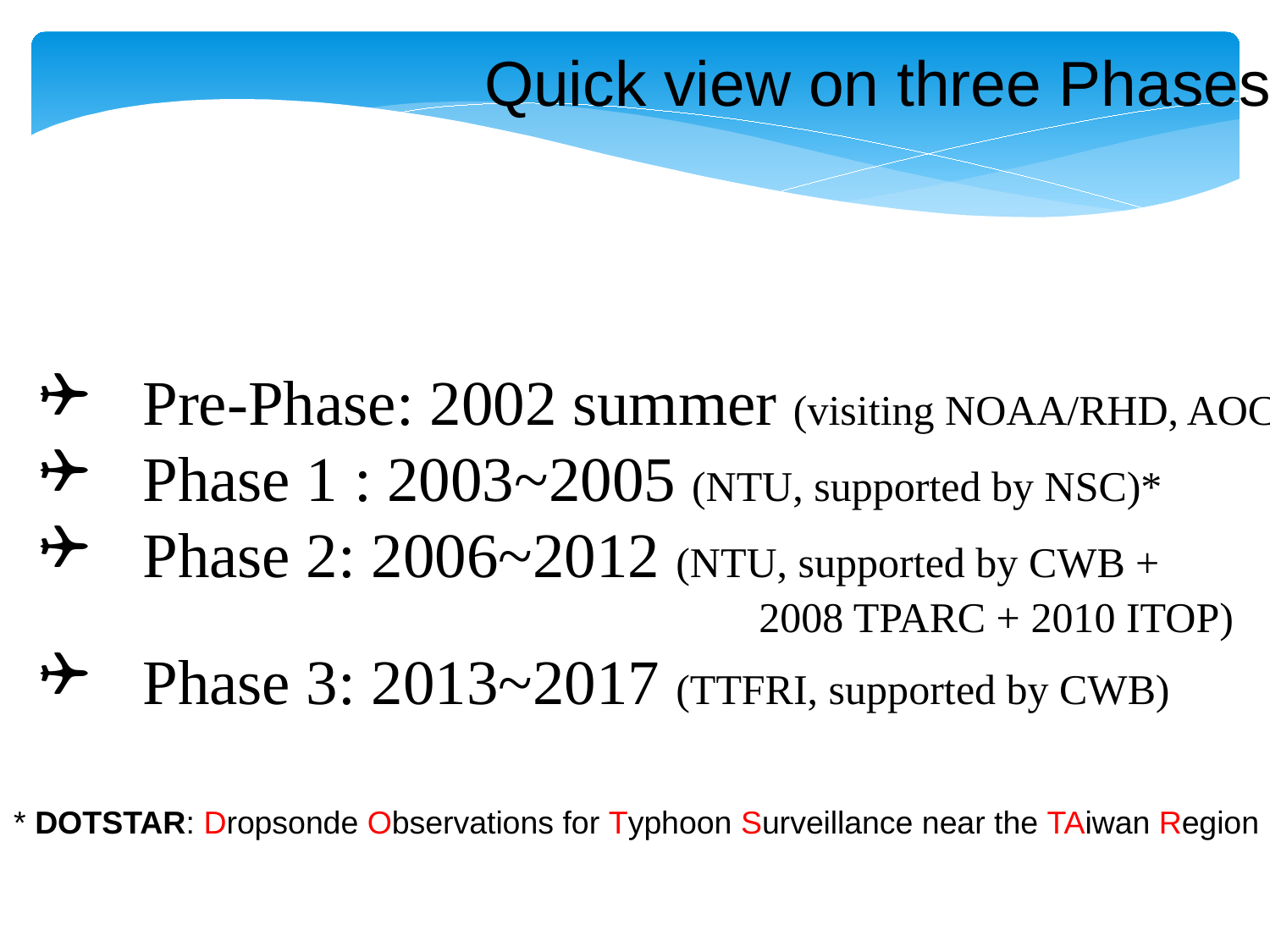

Quick view on three Phases
Pre-Phase: 2002 summer (visiting NOAA/RHD, AOC)
Phase 1 : 2003~2005 (NTU, supported by NSC)*
Phase 2: 2006~2012 (NTU, supported by CWB +
                                                                    2008 TPARC + 2010 ITOP)
Phase 3: 2013~2017 (TTFRI, supported by CWB)
* DOTSTAR: Dropsonde Observations for Typhoon Surveillance near the TAiwan Region